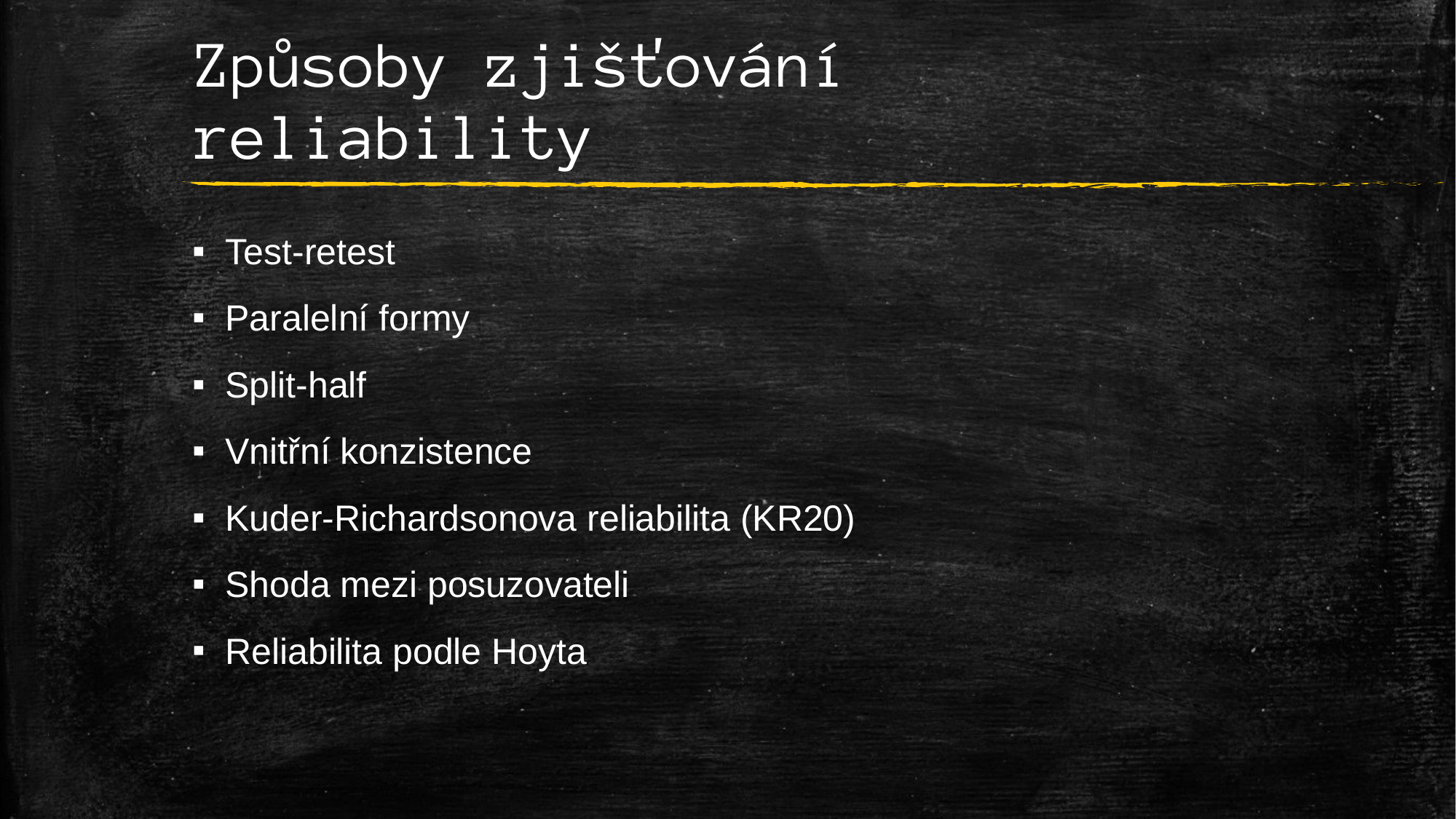

# Způsoby zjišťování reliability
Test-retest
Paralelní formy
Split-half
Vnitřní konzistence
Kuder-Richardsonova reliabilita (KR20)
Shoda mezi posuzovateli
Reliabilita podle Hoyta